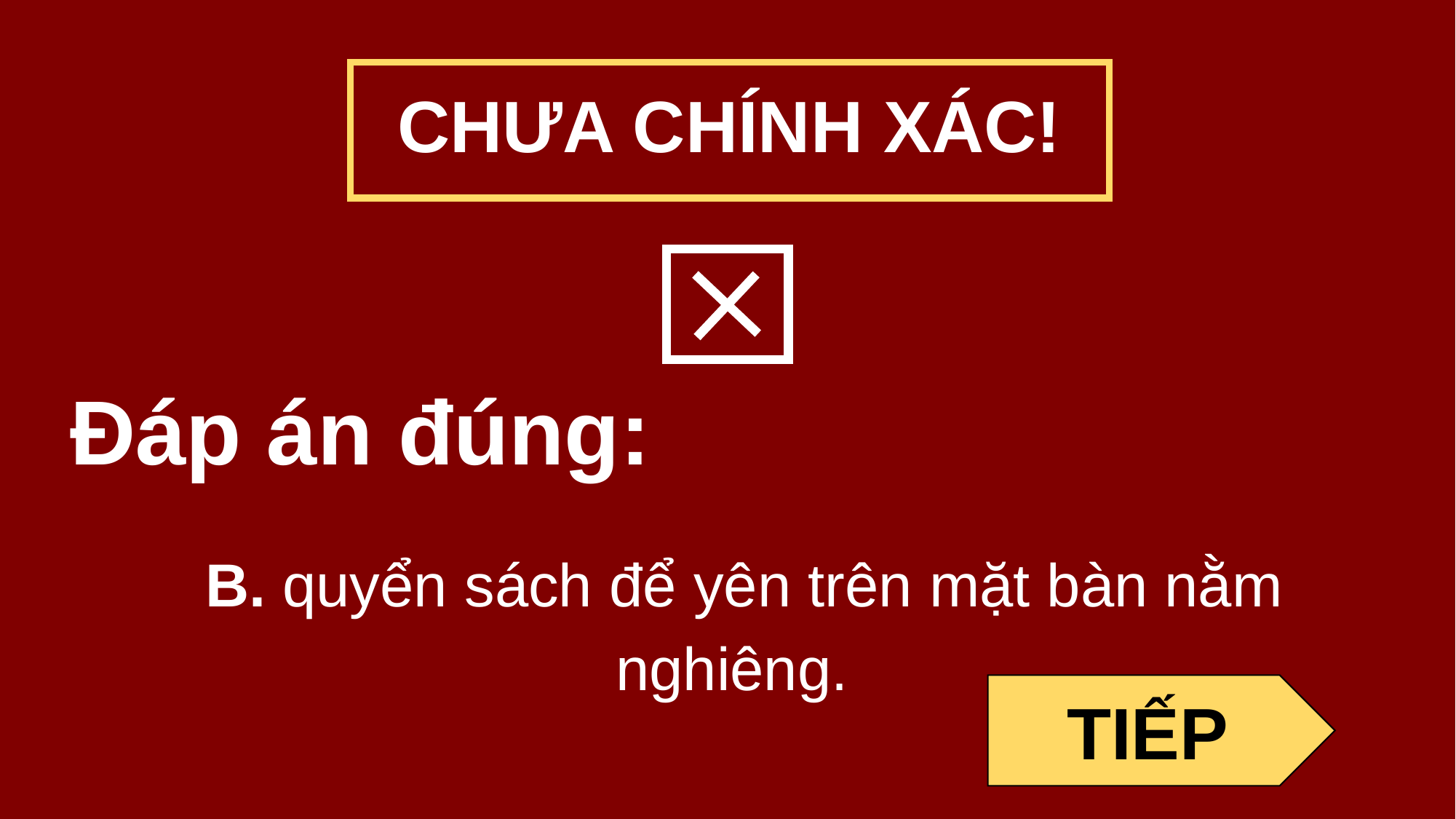

CHƯA CHÍNH XÁC!

Đáp án đúng:
B. quyển sách để yên trên mặt bàn nằm nghiêng.
TIẾP